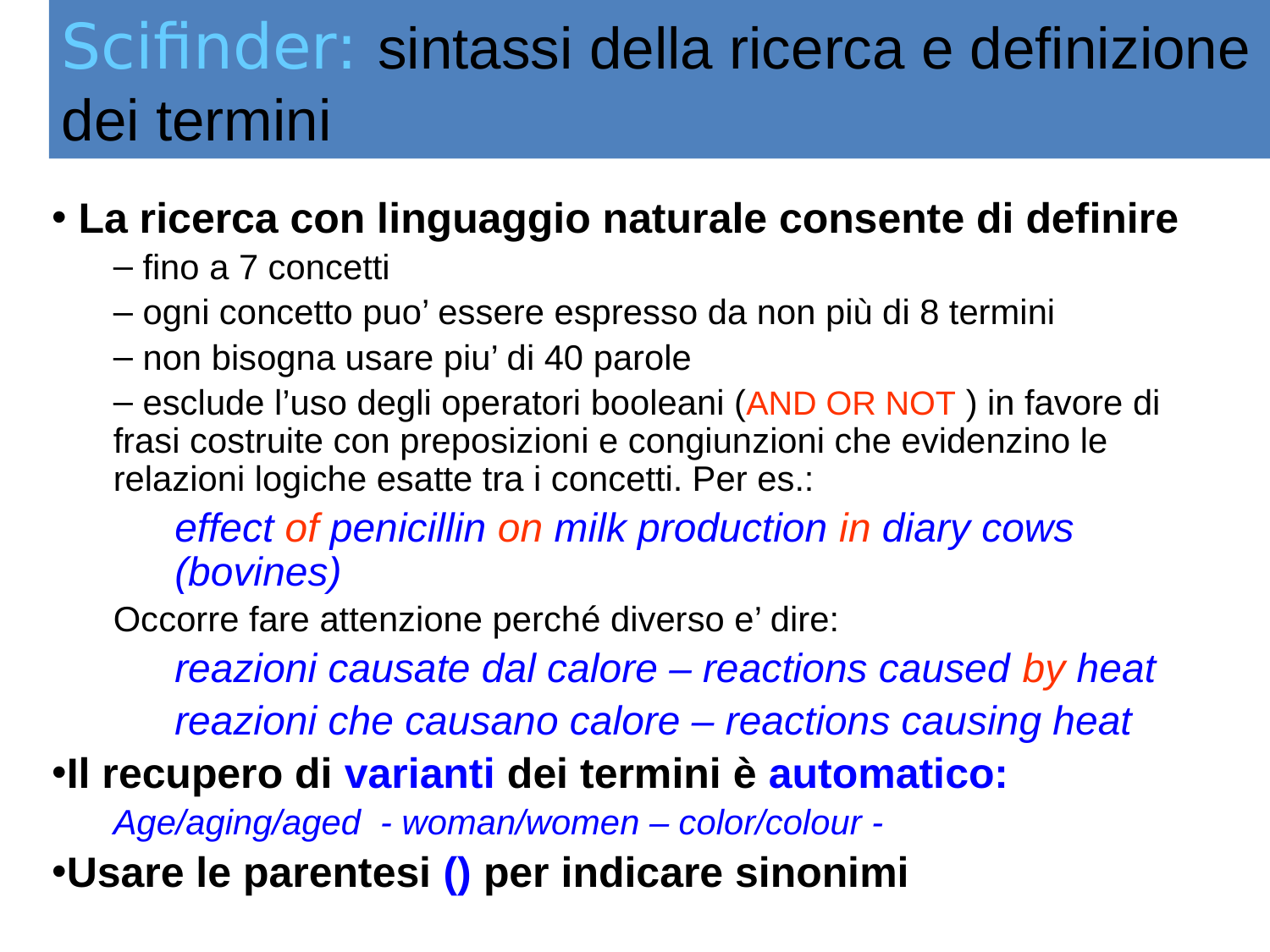

# Scifinder: sintassi della ricerca e definizione dei termini
 La ricerca con linguaggio naturale consente di definire
 fino a 7 concetti
 ogni concetto puo’ essere espresso da non più di 8 termini
 non bisogna usare piu’ di 40 parole
 esclude l’uso degli operatori booleani (AND OR NOT ) in favore di frasi costruite con preposizioni e congiunzioni che evidenzino le relazioni logiche esatte tra i concetti. Per es.:
effect of penicillin on milk production in diary cows (bovines)
Occorre fare attenzione perché diverso e’ dire:
reazioni causate dal calore – reactions caused by heat
reazioni che causano calore – reactions causing heat
Il recupero di varianti dei termini è automatico:
Age/aging/aged  - woman/women – color/colour -
Usare le parentesi () per indicare sinonimi